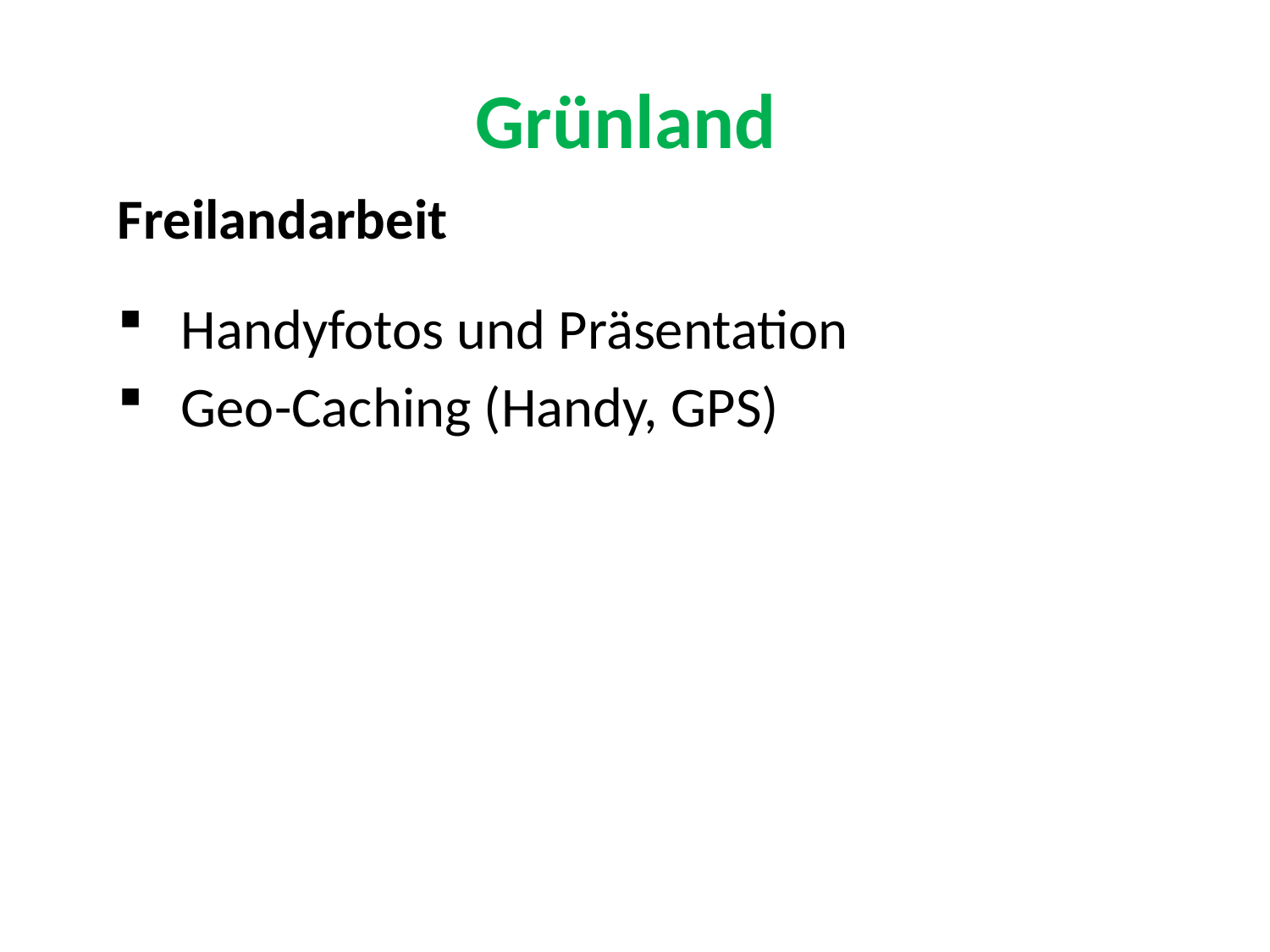

# Grünland
Freilandarbeit

Handyfotos und Präsentation
Geo-Caching (Handy, GPS)